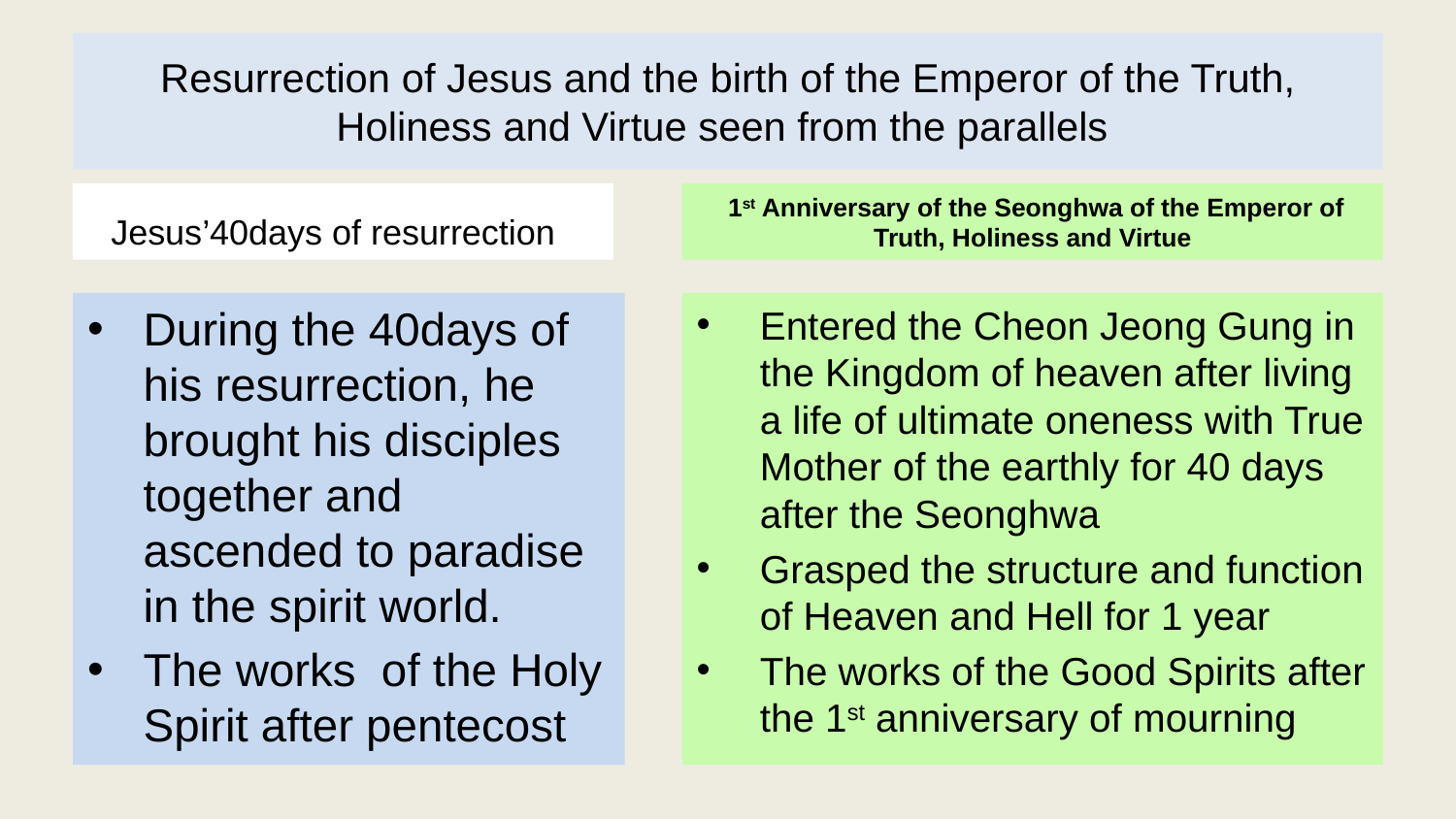

# Resurrection of Jesus and the birth of the Emperor of the Truth, Holiness and Virtue seen from the parallels
Jesus’40days of resurrection
 1st Anniversary of the Seonghwa of the Emperor of Truth, Holiness and Virtue
During the 40days of his resurrection, he brought his disciples together and ascended to paradise in the spirit world.
The works  of the Holy Spirit after pentecost
Entered the Cheon Jeong Gung in the Kingdom of heaven after living a life of ultimate oneness with True Mother of the earthly for 40 days after the Seonghwa
Grasped the structure and function of Heaven and Hell for 1 year
The works of the Good Spirits after the 1st anniversary of mourning